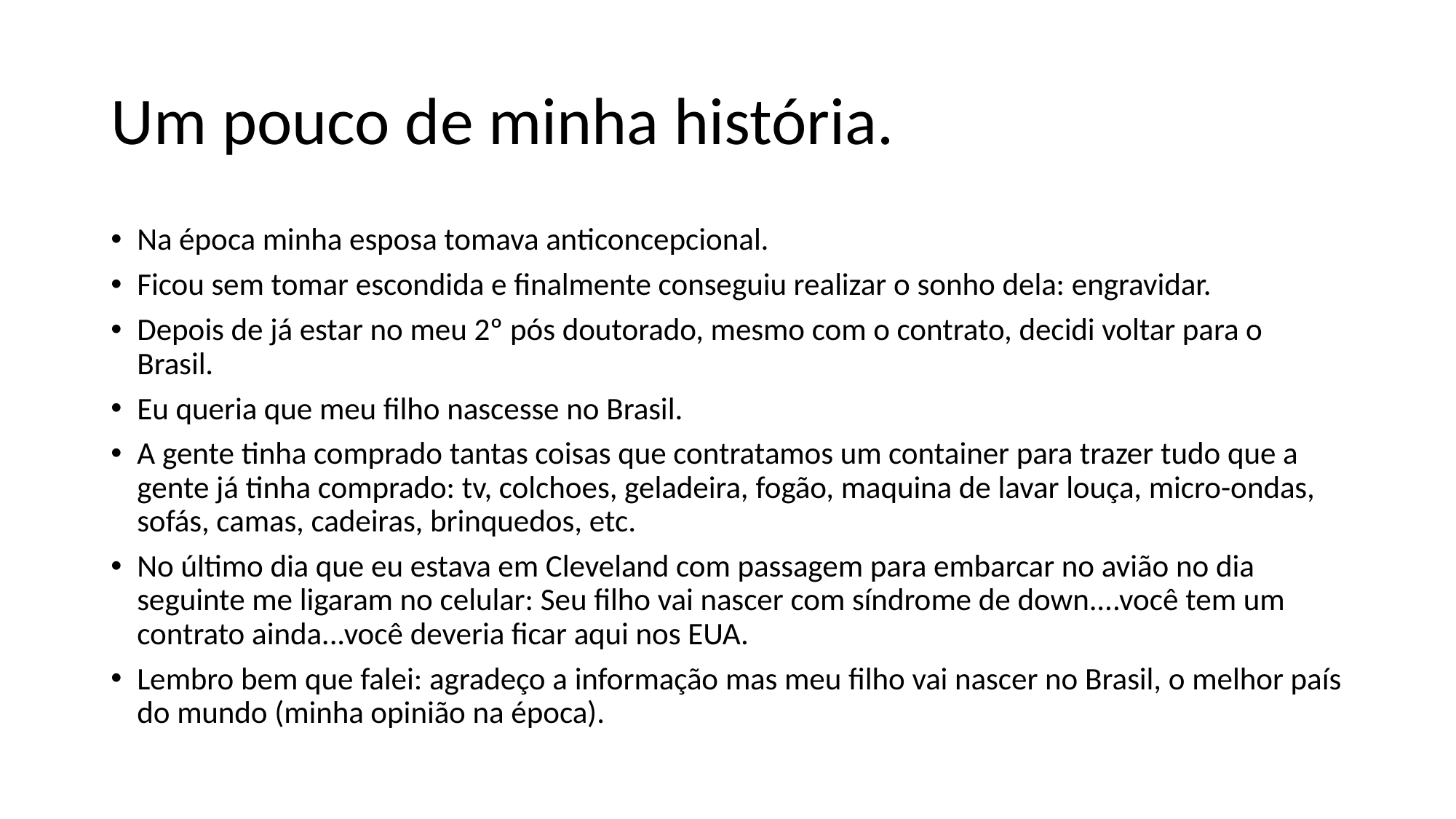

# Um pouco de minha história.
Na época minha esposa tomava anticoncepcional.
Ficou sem tomar escondida e finalmente conseguiu realizar o sonho dela: engravidar.
Depois de já estar no meu 2º pós doutorado, mesmo com o contrato, decidi voltar para o Brasil.
Eu queria que meu filho nascesse no Brasil.
A gente tinha comprado tantas coisas que contratamos um container para trazer tudo que a gente já tinha comprado: tv, colchoes, geladeira, fogão, maquina de lavar louça, micro-ondas, sofás, camas, cadeiras, brinquedos, etc.
No último dia que eu estava em Cleveland com passagem para embarcar no avião no dia seguinte me ligaram no celular: Seu filho vai nascer com síndrome de down....você tem um contrato ainda...você deveria ficar aqui nos EUA.
Lembro bem que falei: agradeço a informação mas meu filho vai nascer no Brasil, o melhor país do mundo (minha opinião na época).